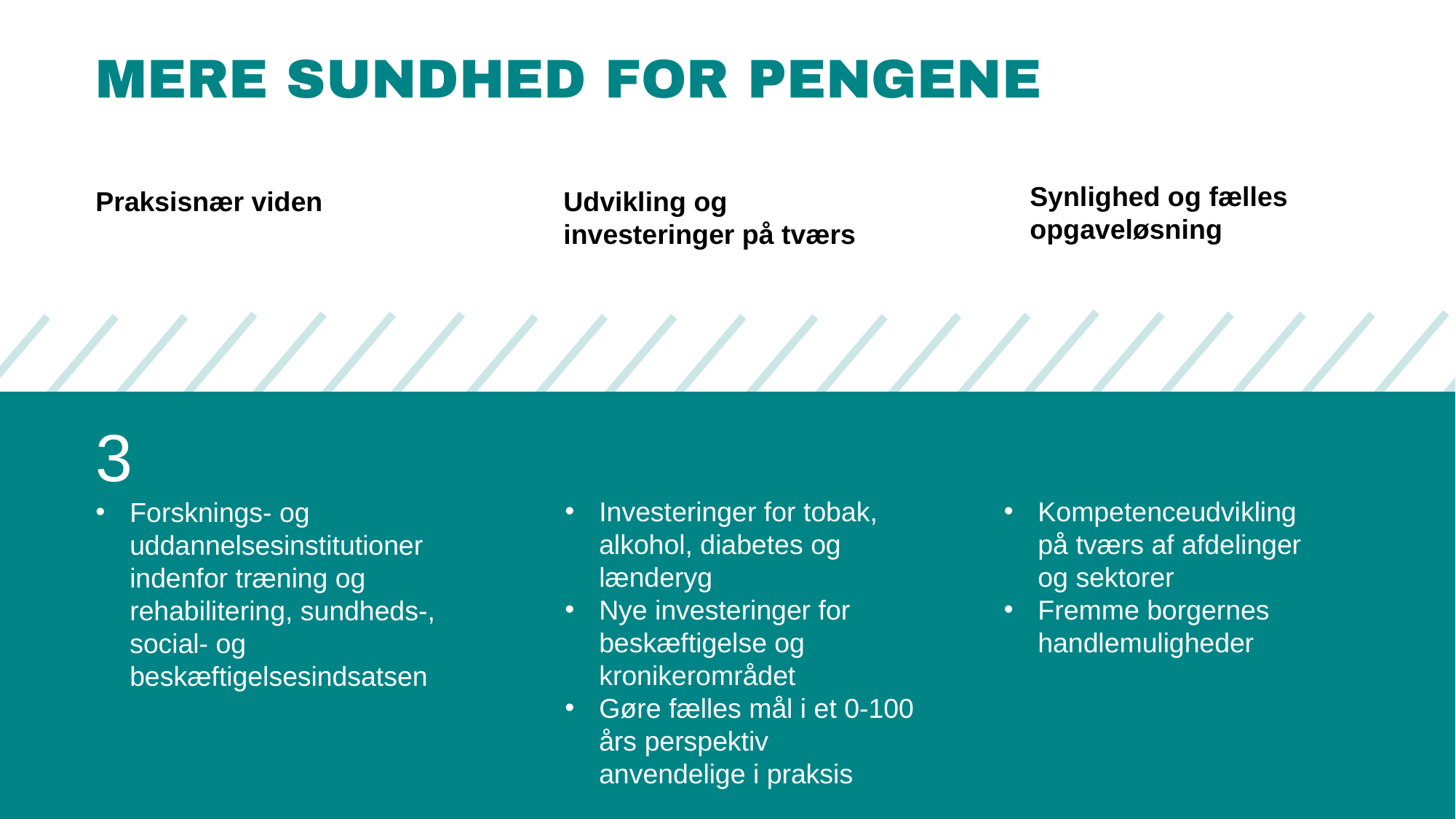

Mere sundhed for pengene
Synlighed og fælles opgaveløsning
Praksisnær viden
Udvikling og investeringer på tværs

3
Forsknings- og uddannelsesinstitutioner indenfor træning og rehabilitering, sundheds-, social- og beskæftigelsesindsatsen
Investeringer for tobak, alkohol, diabetes og lænderyg
Nye investeringer for beskæftigelse og kronikerområdet
Gøre fælles mål i et 0-100 års perspektiv anvendelige i praksis

Kompetenceudvikling på tværs af afdelinger og sektorer
Fremme borgernes handlemuligheder